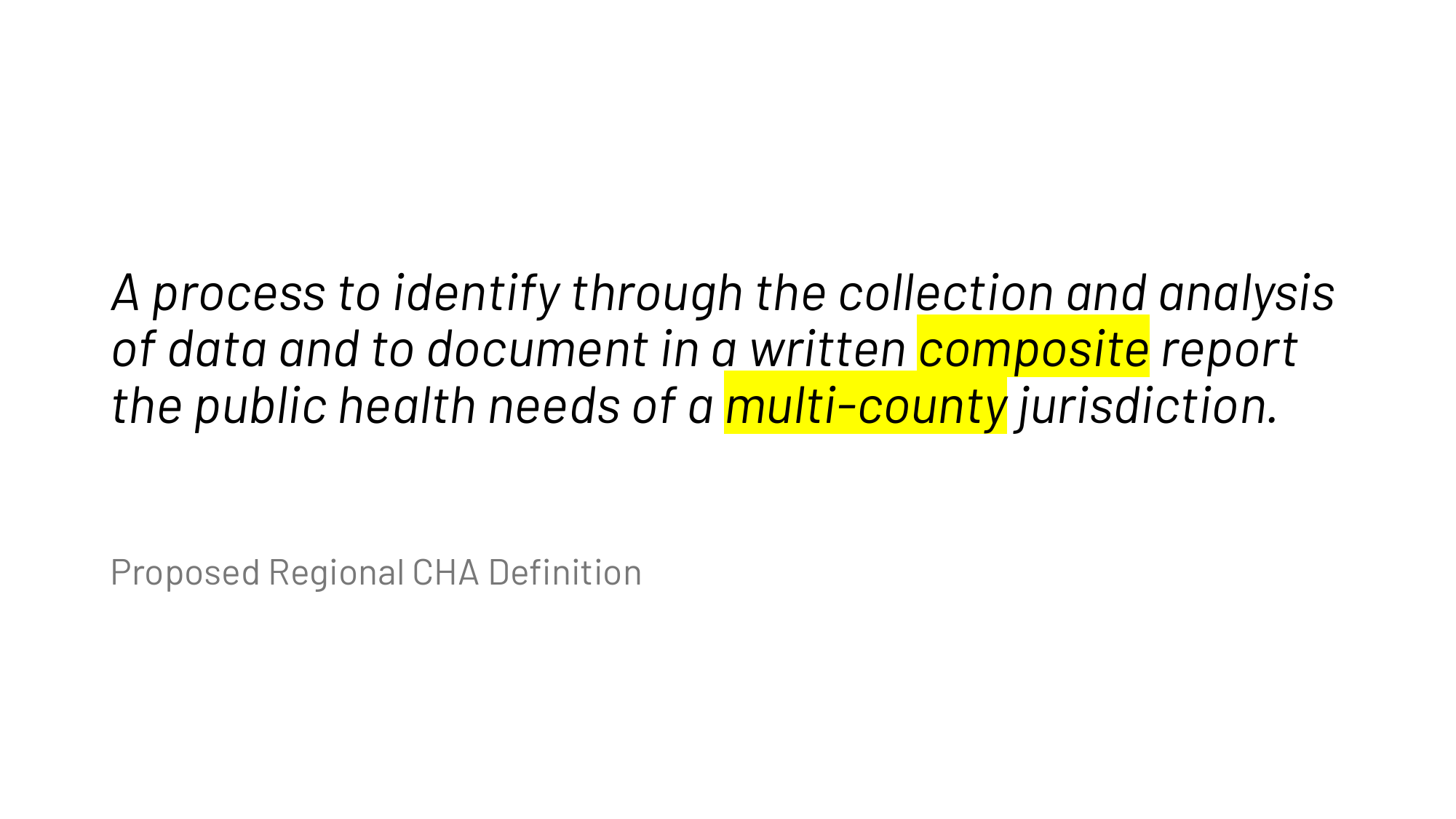

# A process to identify through the collection and analysis of data and to document in a written composite report the public health needs of a multi-county jurisdiction.
Proposed Regional CHA Definition